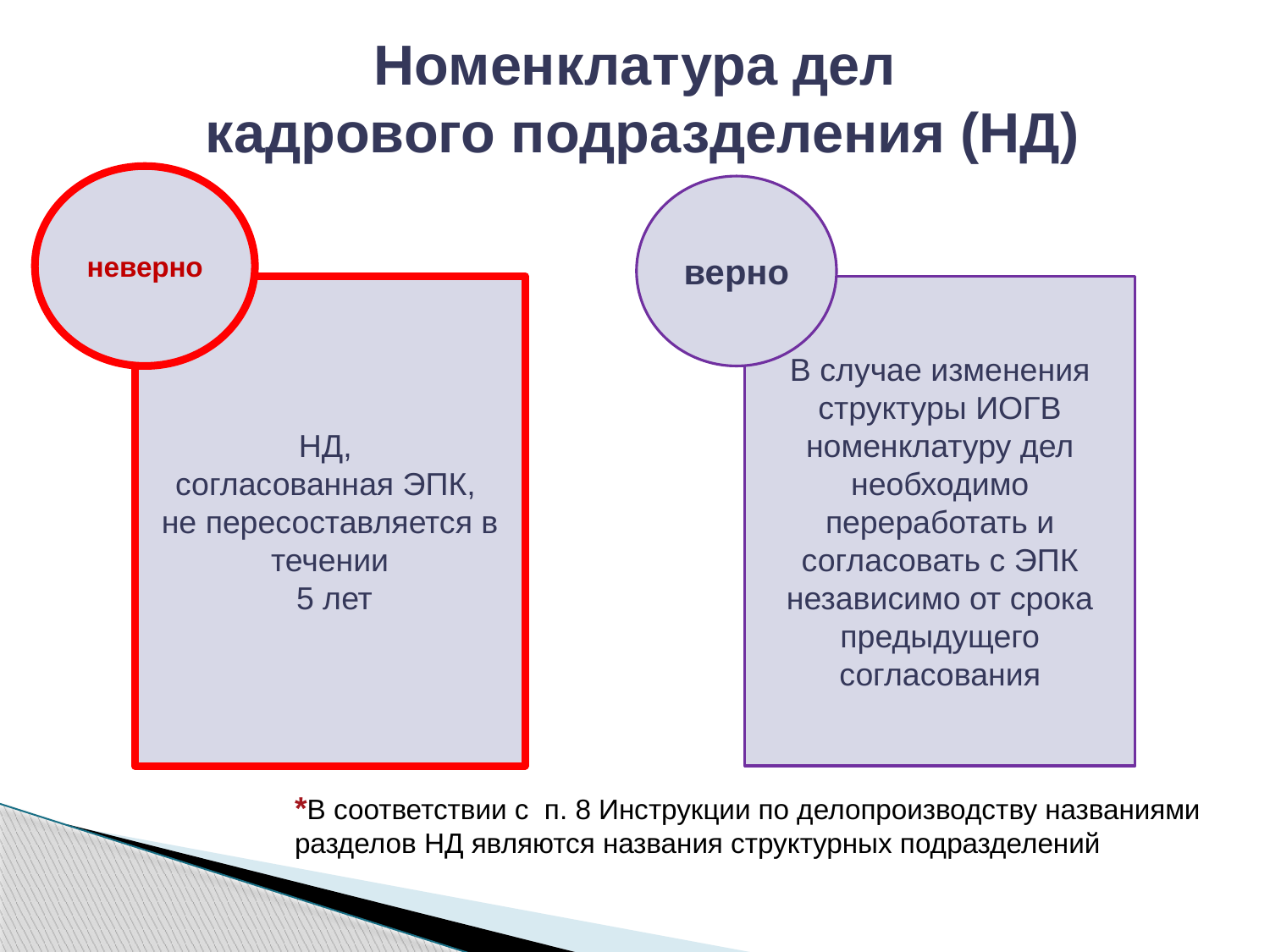

Номенклатура дел
 кадрового подразделения (НД)
неверно
верно
НД,
согласованная ЭПК,
не пересоставляется в течении
 5 лет
В случае изменения структуры ИОГВ номенклатуру дел необходимо переработать и согласовать с ЭПК независимо от срока предыдущего согласования
*В соответствии с  п. 8 Инструкции по делопроизводству названиями
разделов НД являются названия структурных подразделений